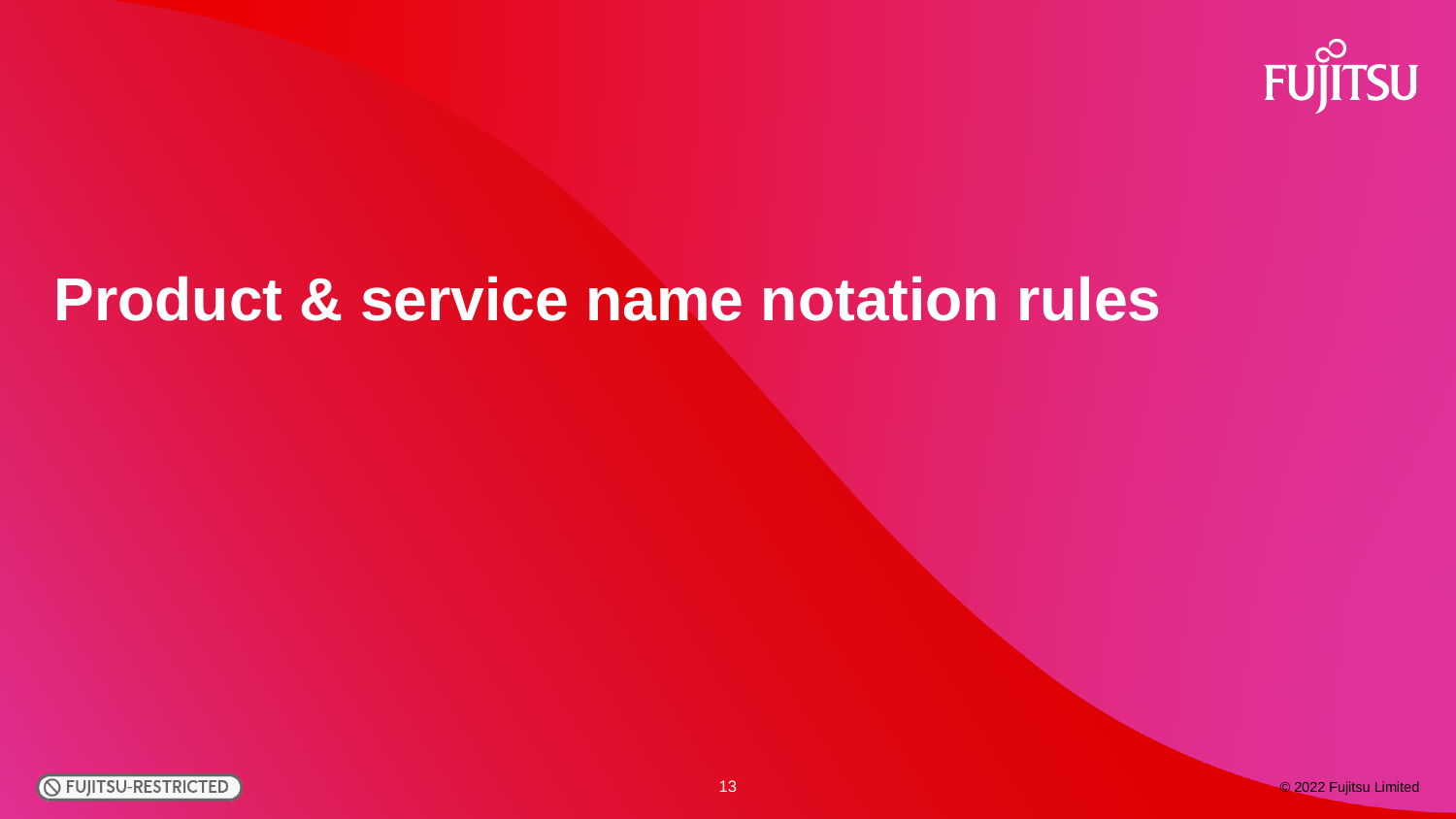

# Product & service name notation rules
13
© 2022 Fujitsu Limited